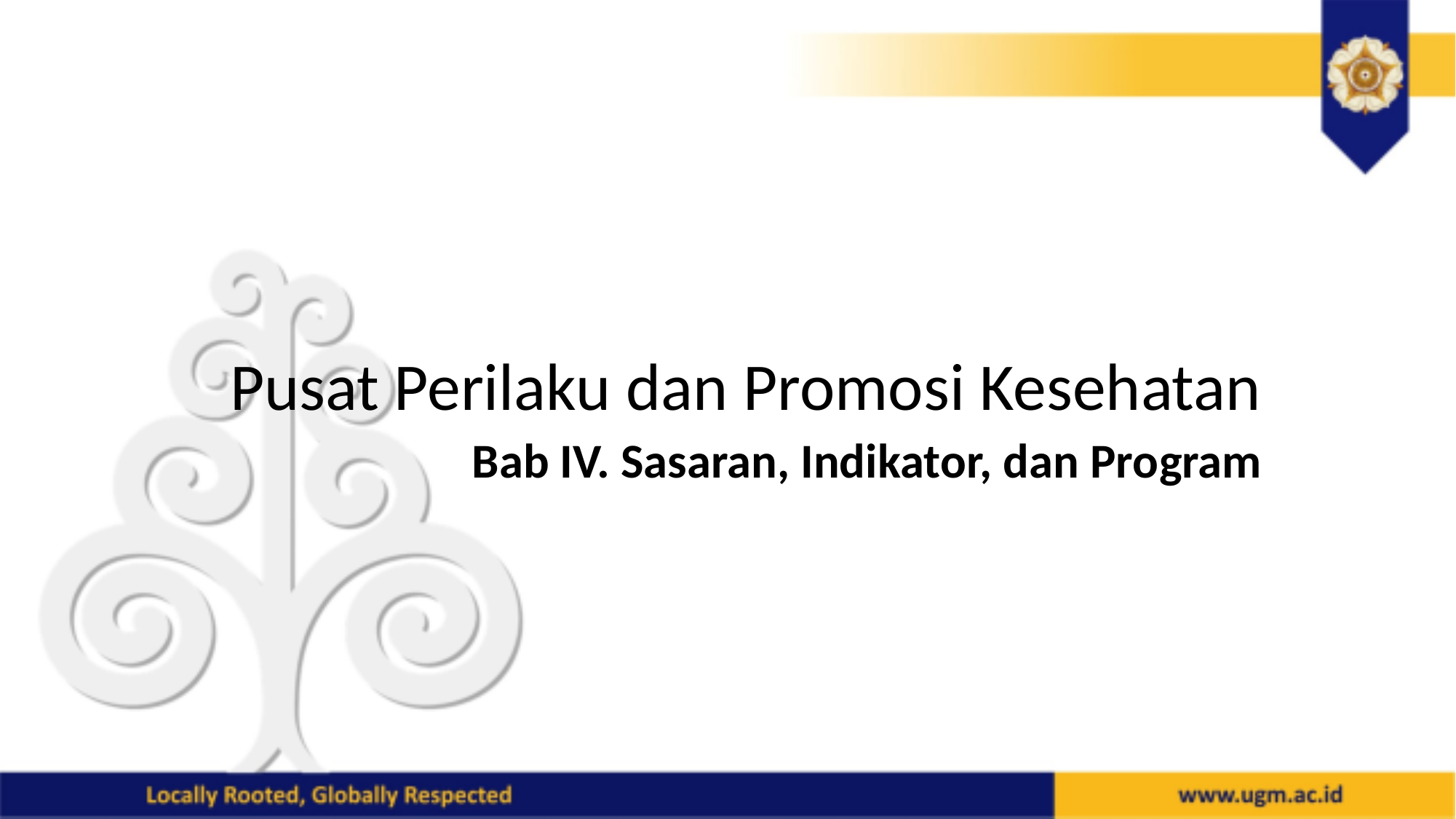

# Pusat Perilaku dan Promosi Kesehatan
Bab IV. Sasaran, Indikator, dan Program